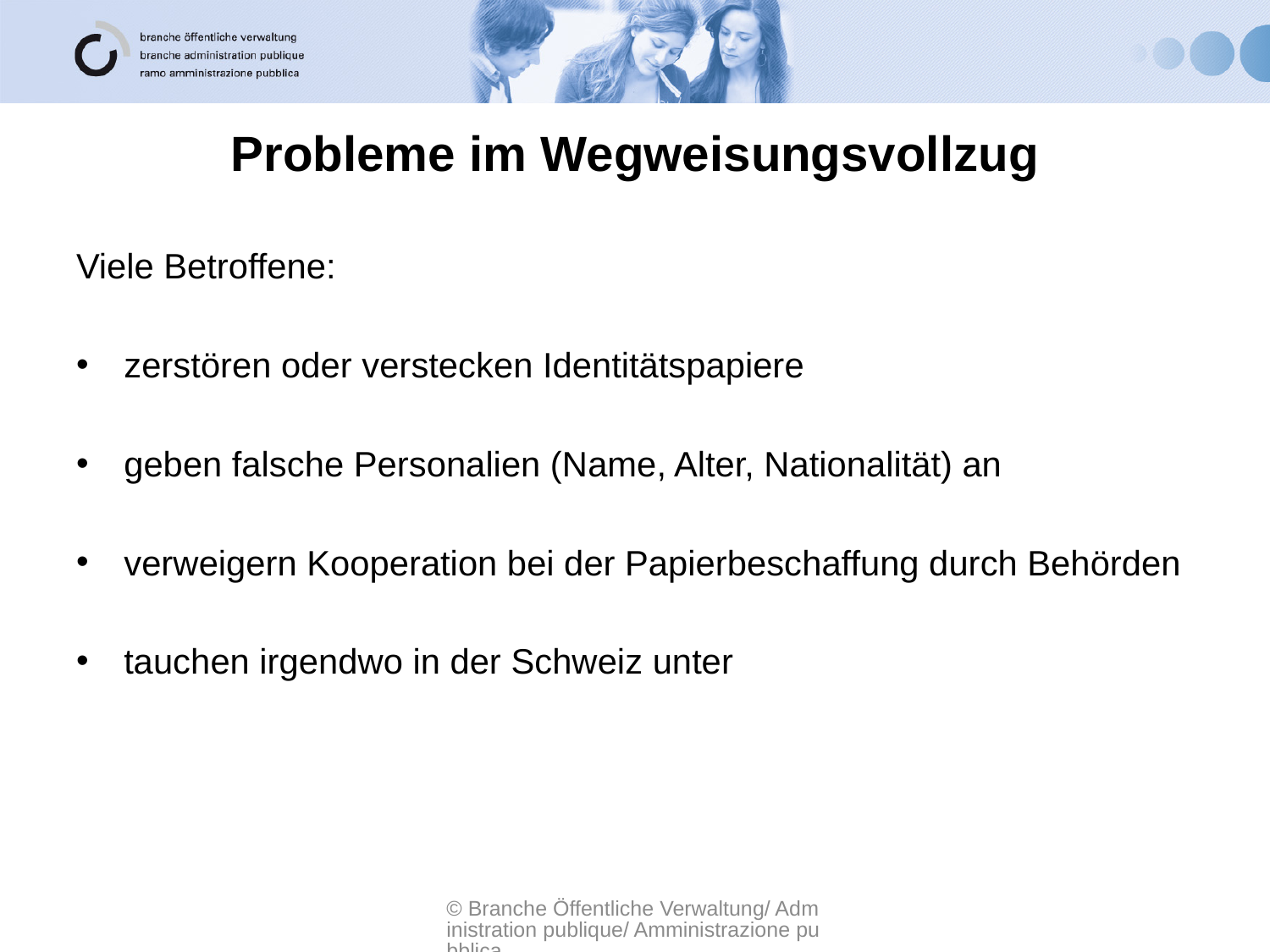

# Probleme im Wegweisungsvollzug
Viele Betroffene:

zerstören oder verstecken Identitätspapiere

geben falsche Personalien (Name, Alter, Nationalität) an

verweigern Kooperation bei der Papierbeschaffung durch Behörden

tauchen irgendwo in der Schweiz unter
© Branche Öffentliche Verwaltung/ Administration publique/ Amministrazione pubblica